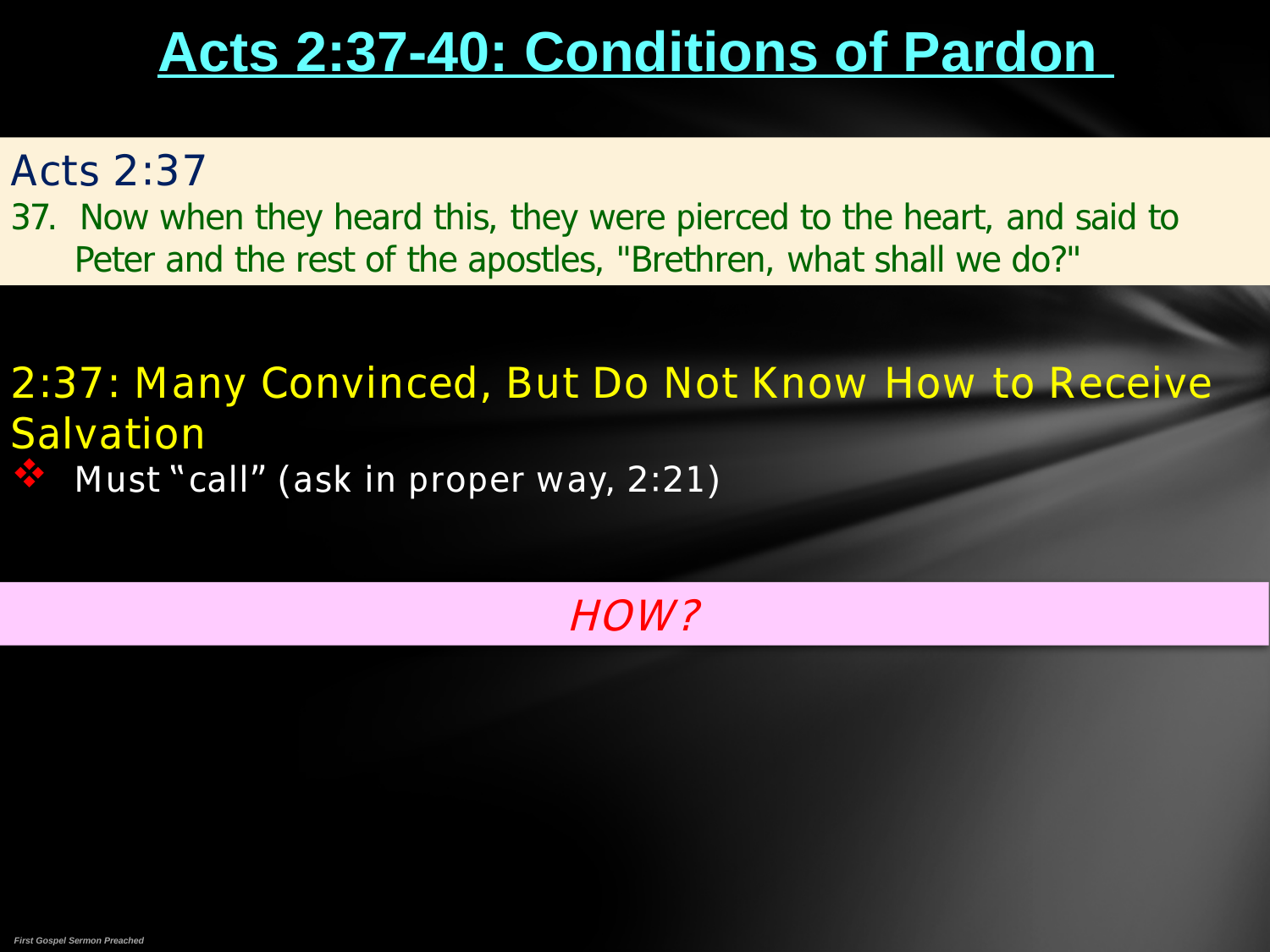

# Acts 2:37-40: Conditions of Pardon
Acts 2:37
37.  Now when they heard this, they were pierced to the heart, and said to Peter and the rest of the apostles, "Brethren, what shall we do?"
2:37: Many Convinced, But Do Not Know How to Receive
Salvation
Must “call” (ask in proper way, 2:21)
HOW?
First Gospel Sermon Preached